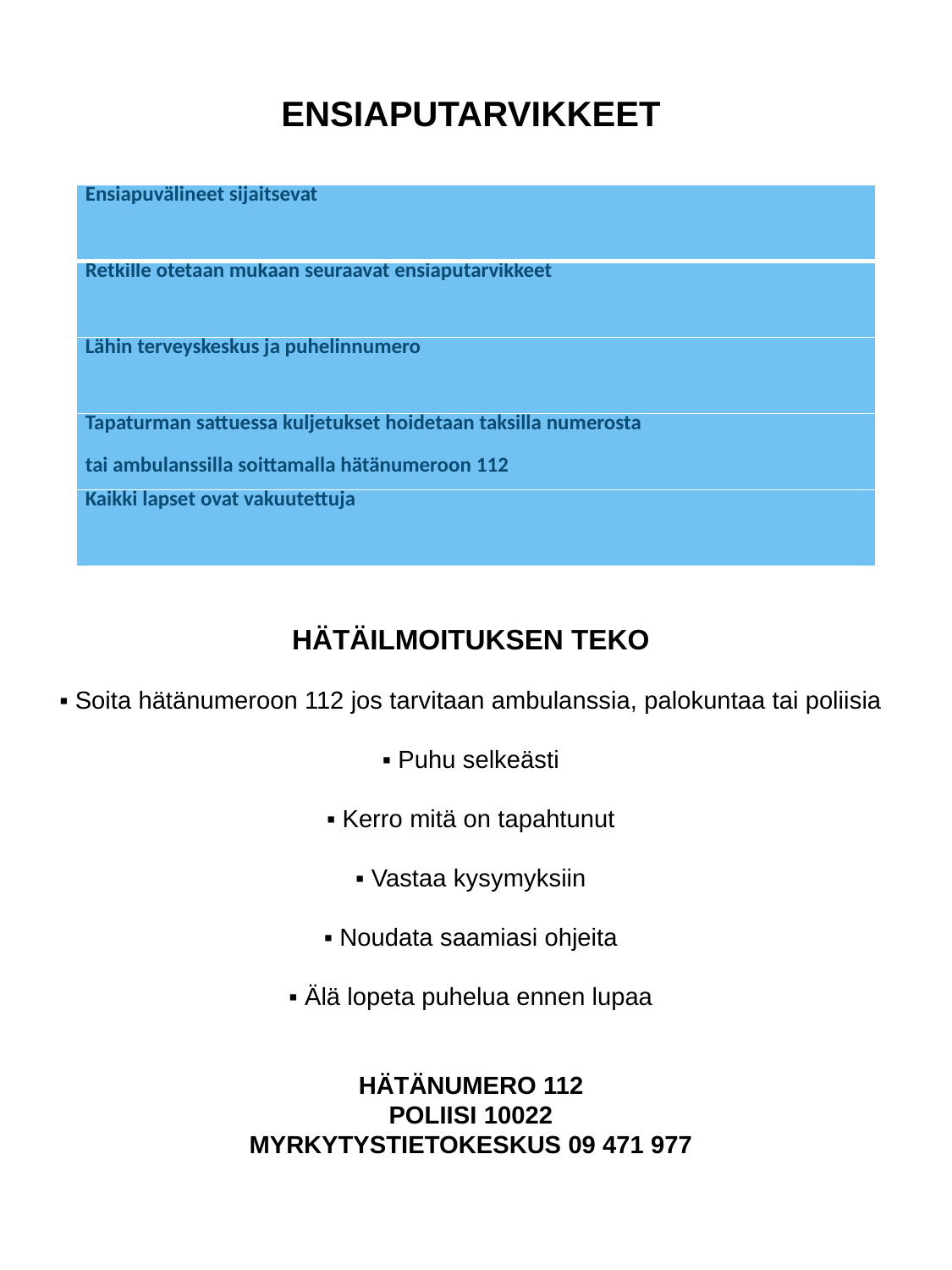

ENSIAPUTARVIKKEET
| Ensiapuvälineet sijaitsevat |
| --- |
| Retkille otetaan mukaan seuraavat ensiaputarvikkeet |
| Lähin terveyskeskus ja puhelinnumero |
| Tapaturman sattuessa kuljetukset hoidetaan taksilla numerosta   tai ambulanssilla soittamalla hätänumeroon 112 |
| Kaikki lapset ovat vakuutettuja |
HÄTÄILMOITUKSEN TEKO

▪ Soita hätänumeroon 112 jos tarvitaan ambulanssia, palokuntaa tai poliisia

▪ Puhu selkeästi

▪ Kerro mitä on tapahtunut

▪ Vastaa kysymyksiin

▪ Noudata saamiasi ohjeita

▪ Älä lopeta puhelua ennen lupaa

HÄTÄNUMERO 112
POLIISI 10022
MYRKYTYSTIETOKESKUS 09 471 977